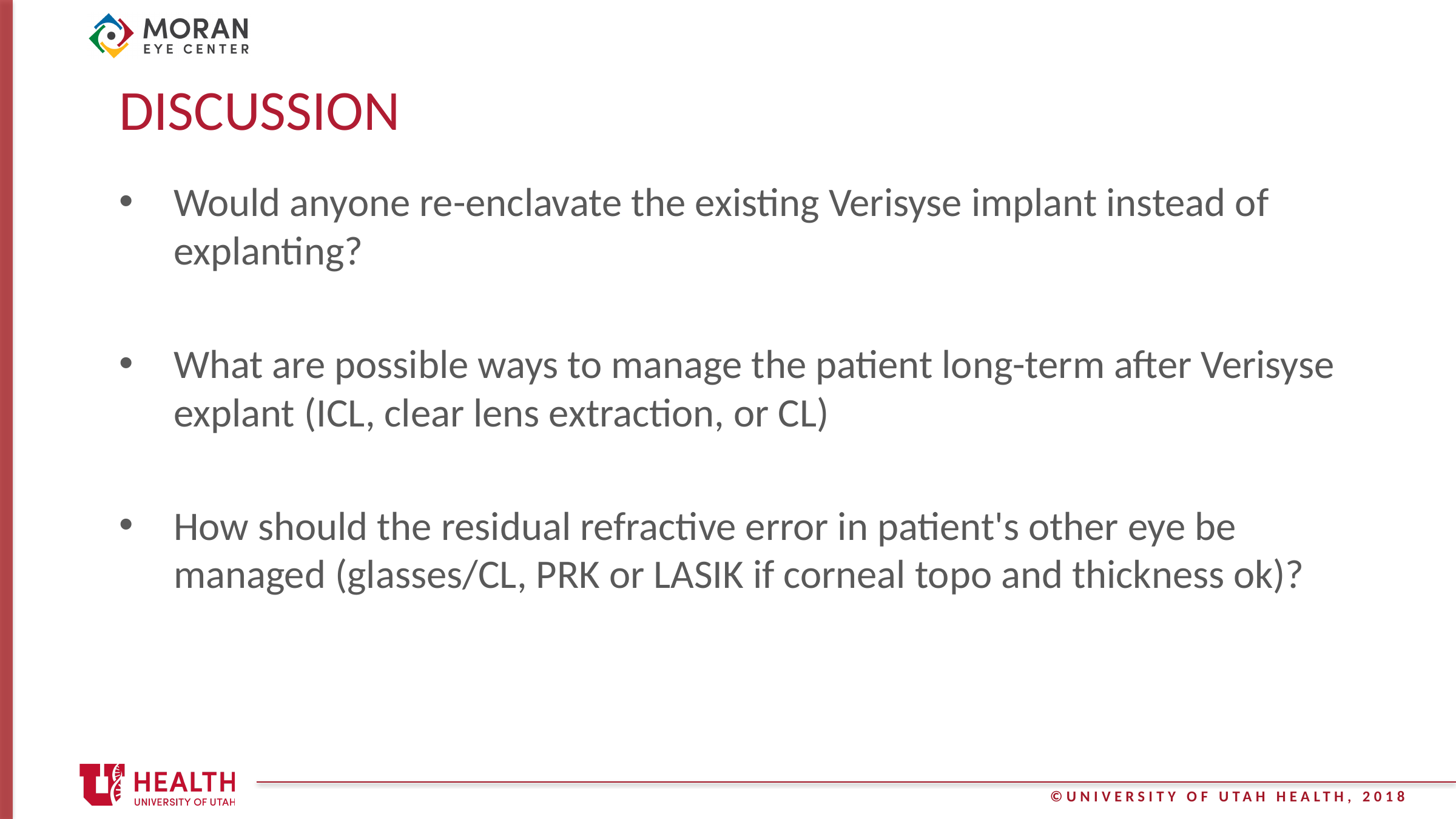

# Discussion
Would anyone re-enclavate the existing Verisyse implant instead of explanting?

What are possible ways to manage the patient long-term after Verisyse explant (ICL, clear lens extraction, or CL)

How should the residual refractive error in patient's other eye be managed (glasses/CL, PRK or LASIK if corneal topo and thickness ok)?